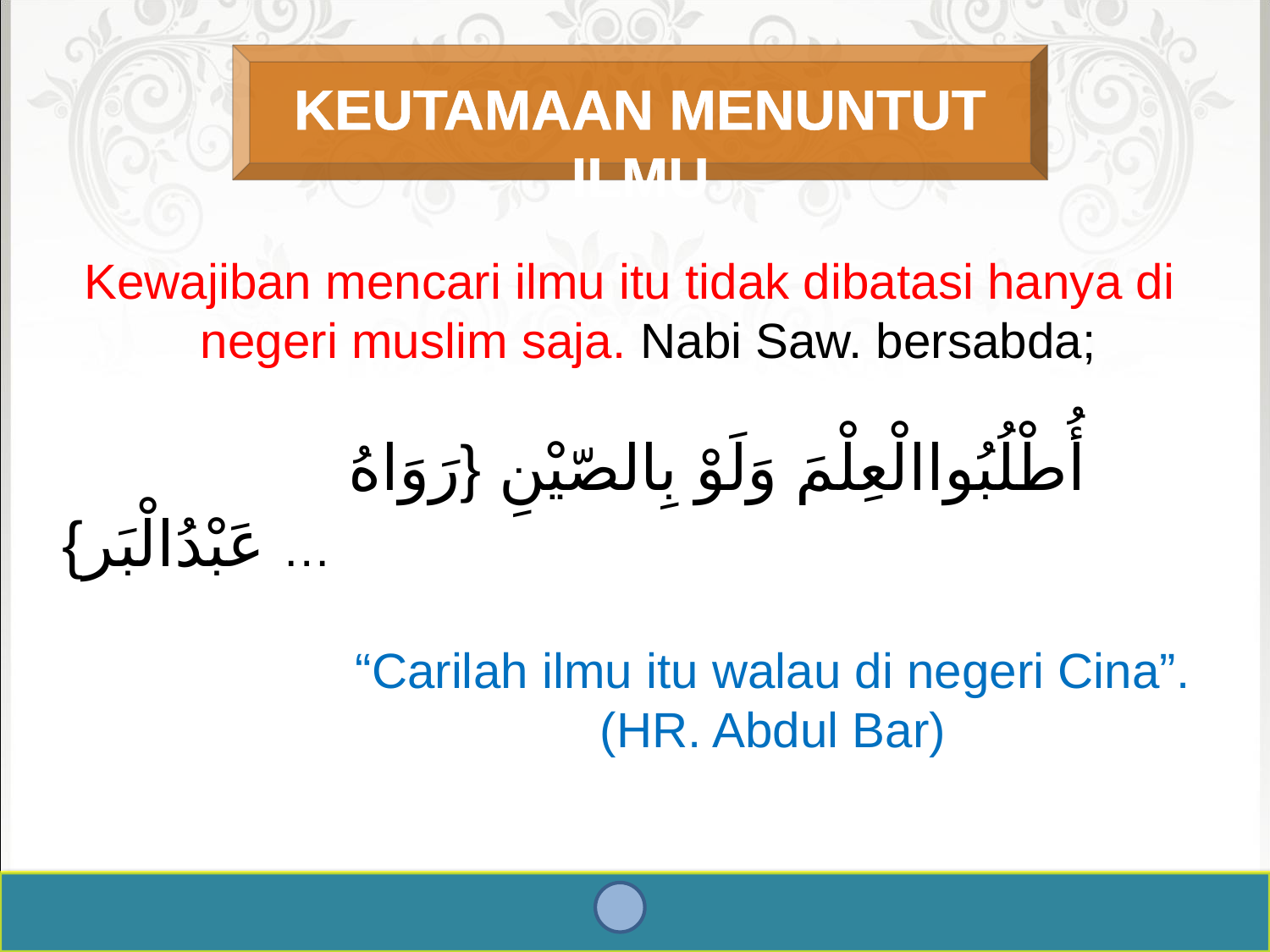

KEUTAMAAN MENUNTUT ILMU
Kewajiban mencari ilmu itu tidak dibatasi hanya di negeri muslim saja. Nabi Saw. bersabda;

أُطْلُبُواالْعِلْمَ وَلَوْ بِالصّيْنِ {رَوَاهُ عَبْدُالْبَر} …

“Carilah ilmu itu walau di negeri Cina”.
(HR. Abdul Bar)